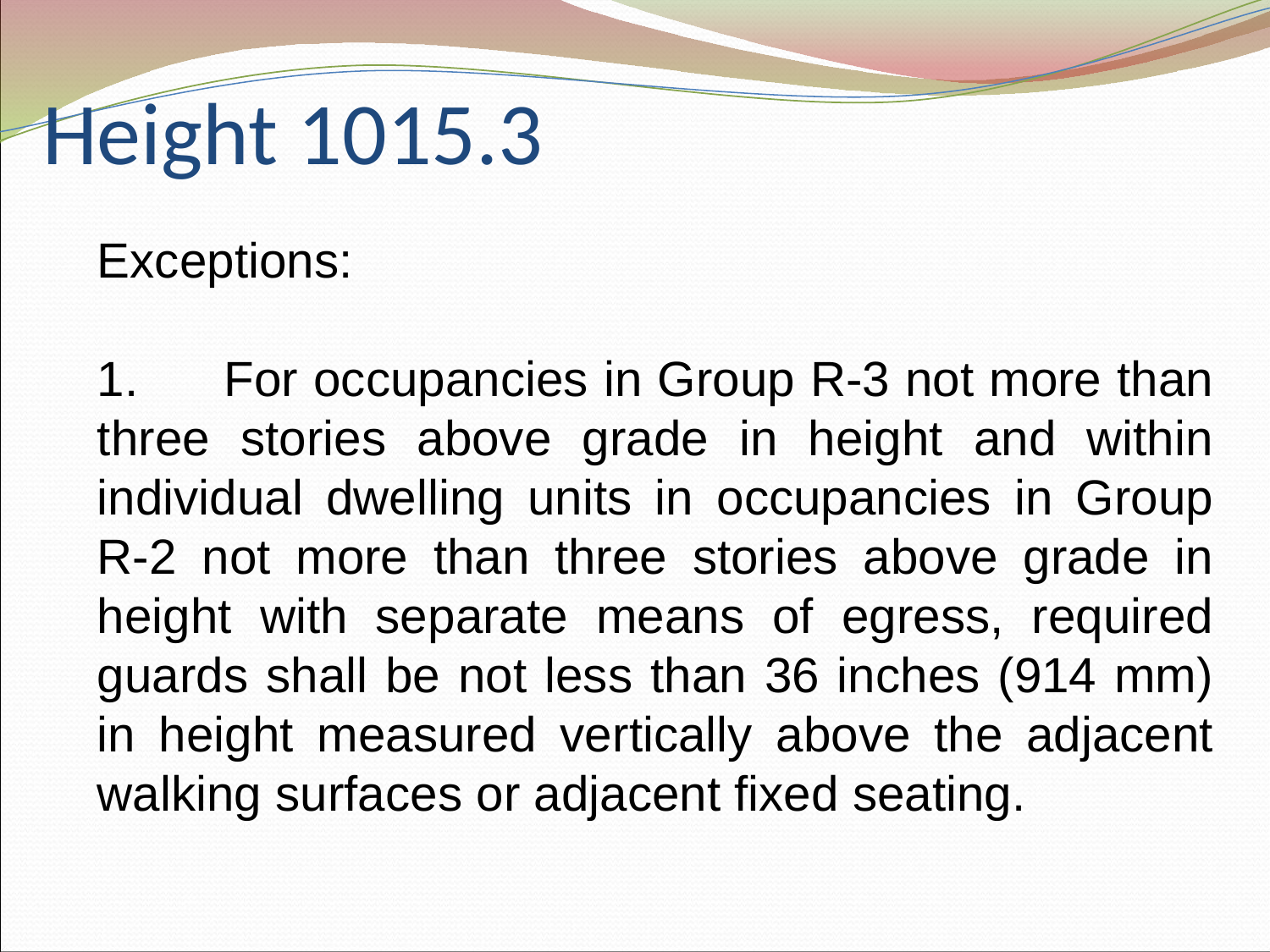

# Height 1015.3
Exceptions:

1.	For occupancies in Group R-3 not more than three stories above grade in height and within individual dwelling units in occupancies in Group R-2 not more than three stories above grade in height with separate means of egress, required guards shall be not less than 36 inches (914 mm) in height measured vertically above the adjacent walking surfaces or adjacent fixed seating.